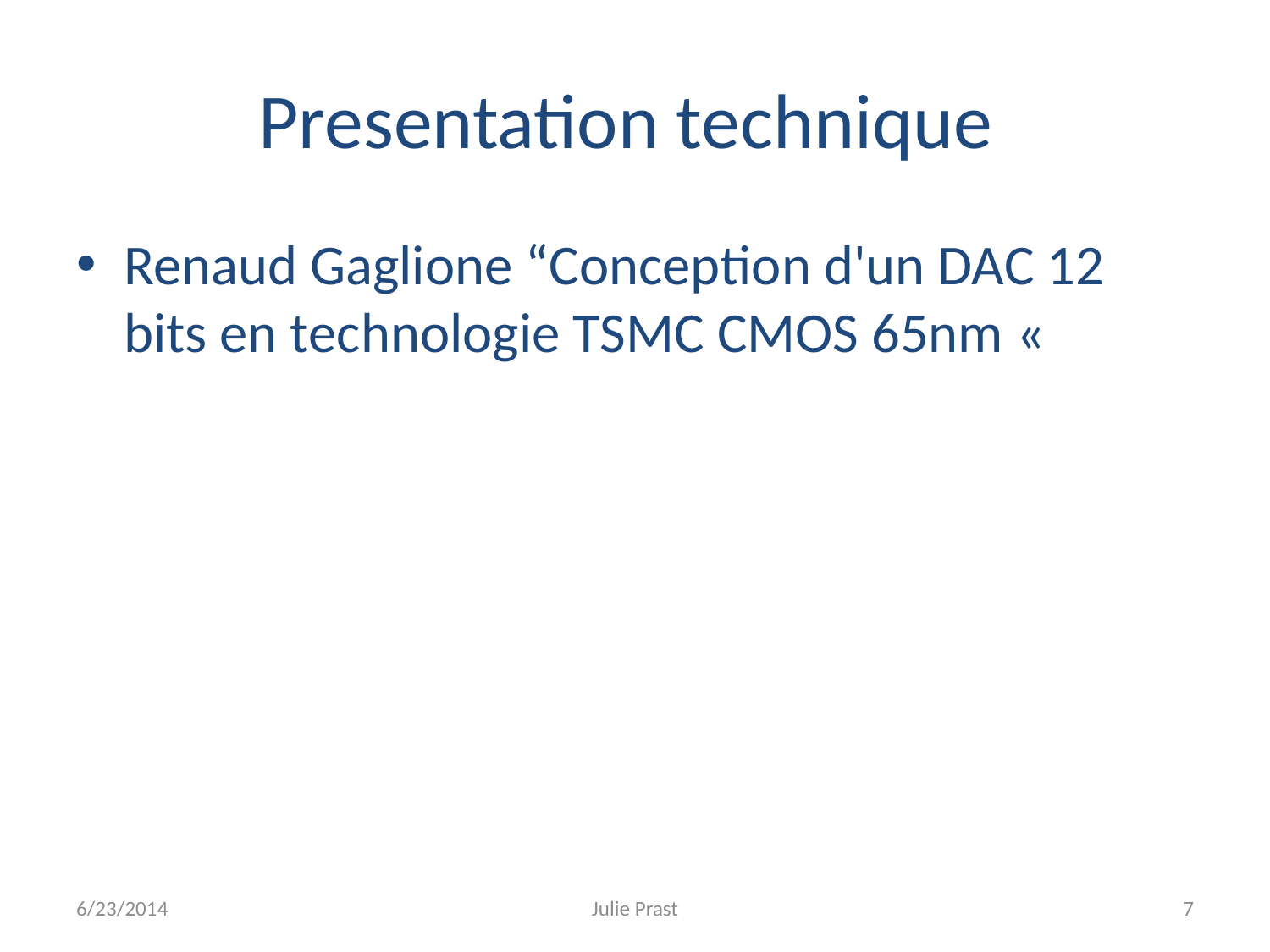

# Presentation technique
Renaud Gaglione “Conception d'un DAC 12 bits en technologie TSMC CMOS 65nm «
6/23/2014
Julie Prast
7